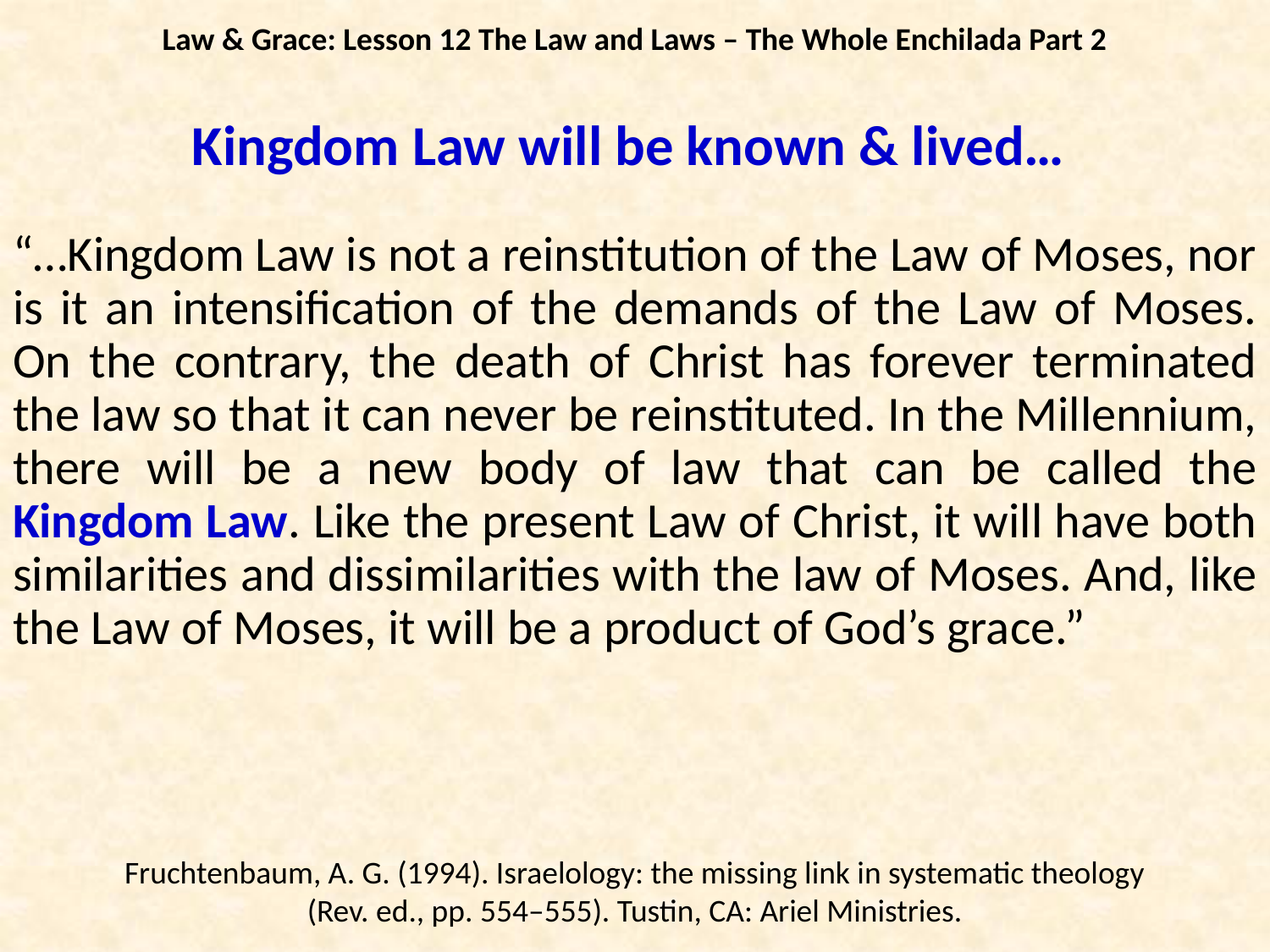

Law & Grace: Lesson 12 The Law and Laws – The Whole Enchilada Part 2
Kingdom Law will be known & lived…
“…Kingdom Law is not a reinstitution of the Law of Moses, nor is it an intensification of the demands of the Law of Moses. On the contrary, the death of Christ has forever terminated the law so that it can never be reinstituted. In the Millennium, there will be a new body of law that can be called the Kingdom Law. Like the present Law of Christ, it will have both similarities and dissimilarities with the law of Moses. And, like the Law of Moses, it will be a product of God’s grace.”
Fruchtenbaum, A. G. (1994). Israelology: the missing link in systematic theology (Rev. ed., pp. 554–555). Tustin, CA: Ariel Ministries.